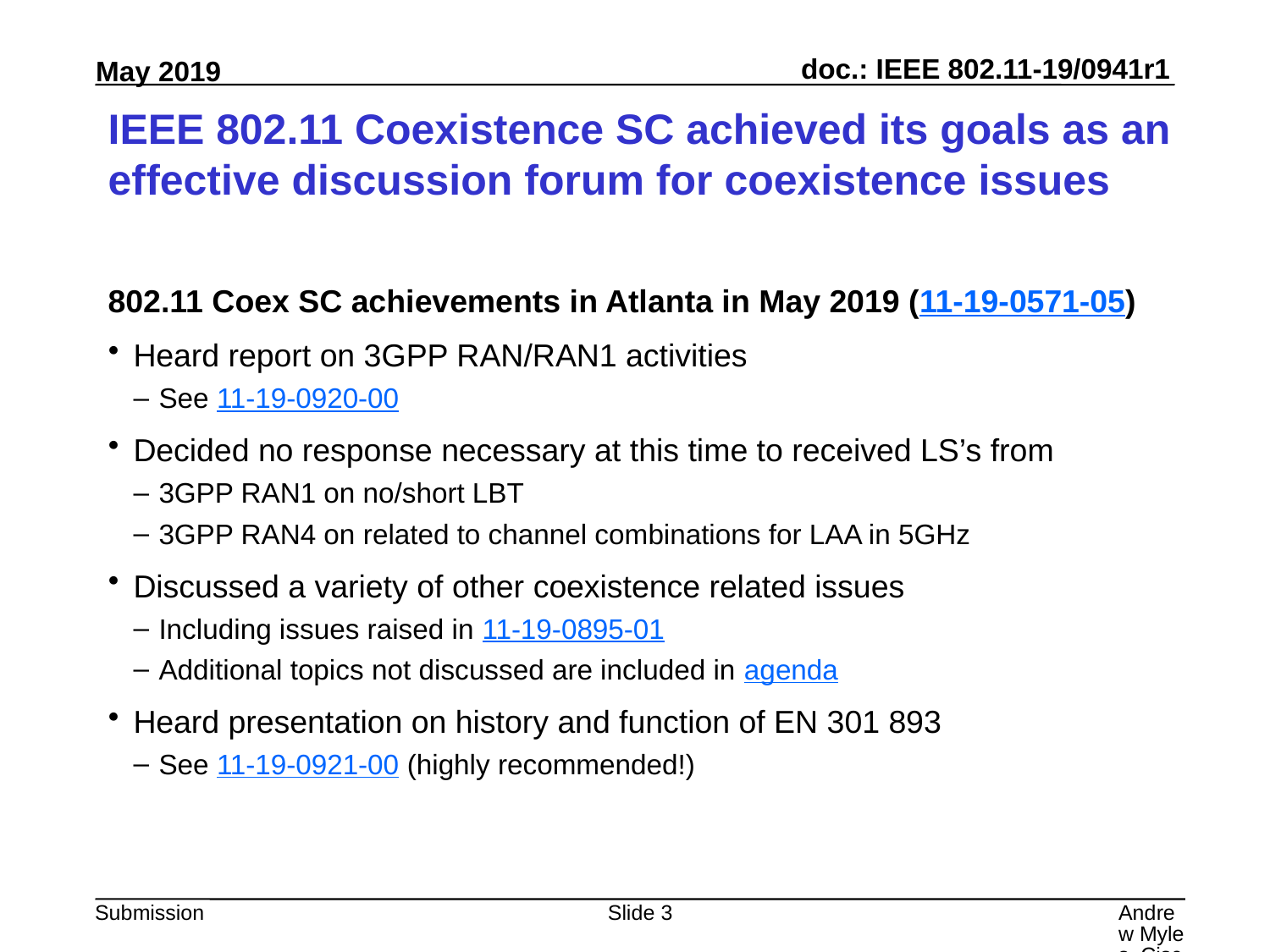

# IEEE 802.11 Coexistence SC achieved its goals as an effective discussion forum for coexistence issues
802.11 Coex SC achievements in Atlanta in May 2019 (11-19-0571-05)
Heard report on 3GPP RAN/RAN1 activities
See 11-19-0920-00
Decided no response necessary at this time to received LS’s from
3GPP RAN1 on no/short LBT
3GPP RAN4 on related to channel combinations for LAA in 5GHz
Discussed a variety of other coexistence related issues
Including issues raised in 11-19-0895-01
Additional topics not discussed are included in agenda
Heard presentation on history and function of EN 301 893
See 11-19-0921-00 (highly recommended!)

Slide 3
Andrew Myles, Cisco